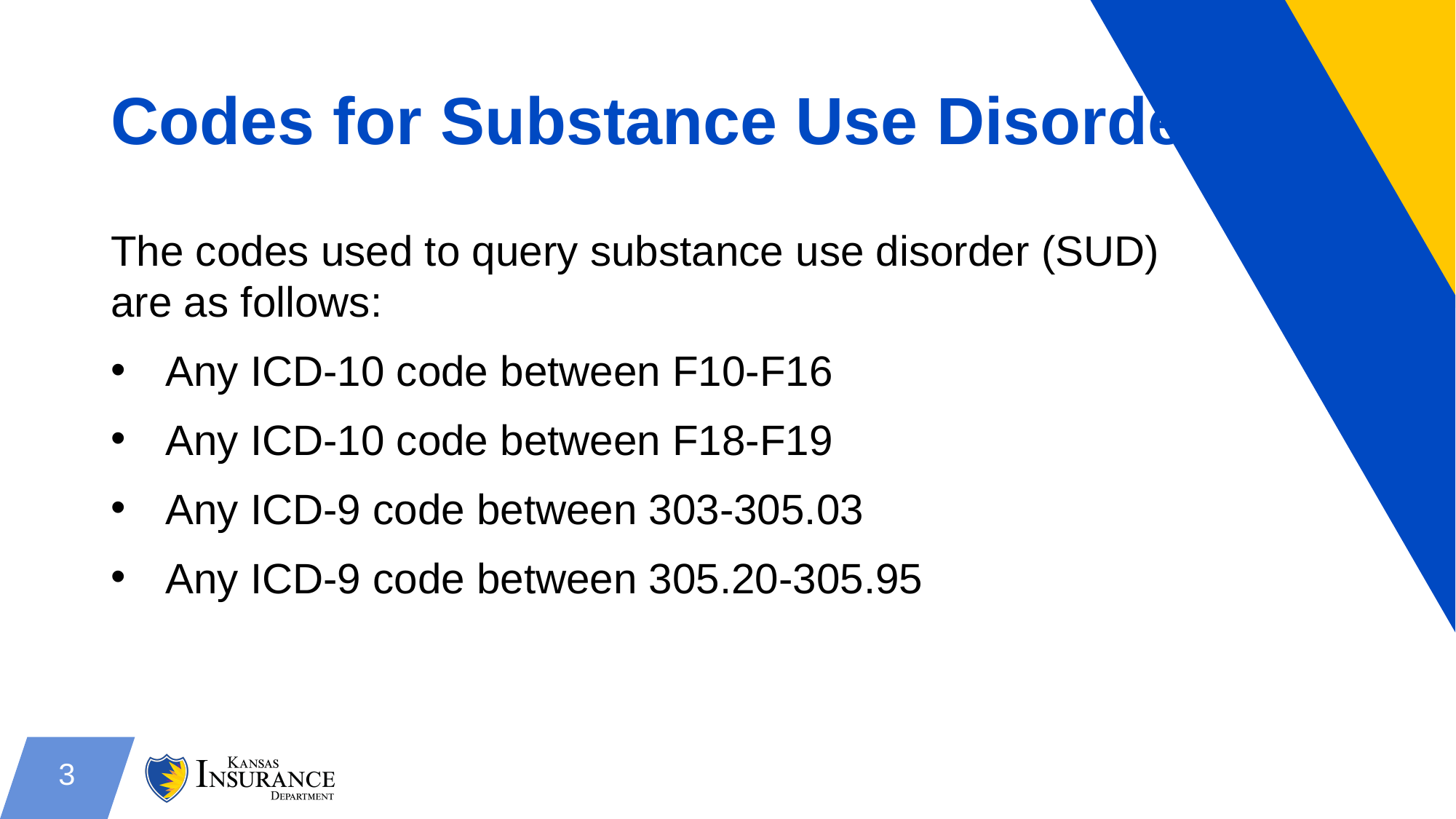

# Codes for Substance Use Disorder

The codes used to query substance use disorder (SUD) are as follows:
Any ICD-10 code between F10-F16
Any ICD-10 code between F18-F19
Any ICD-9 code between 303-305.03
Any ICD-9 code between 305.20-305.95